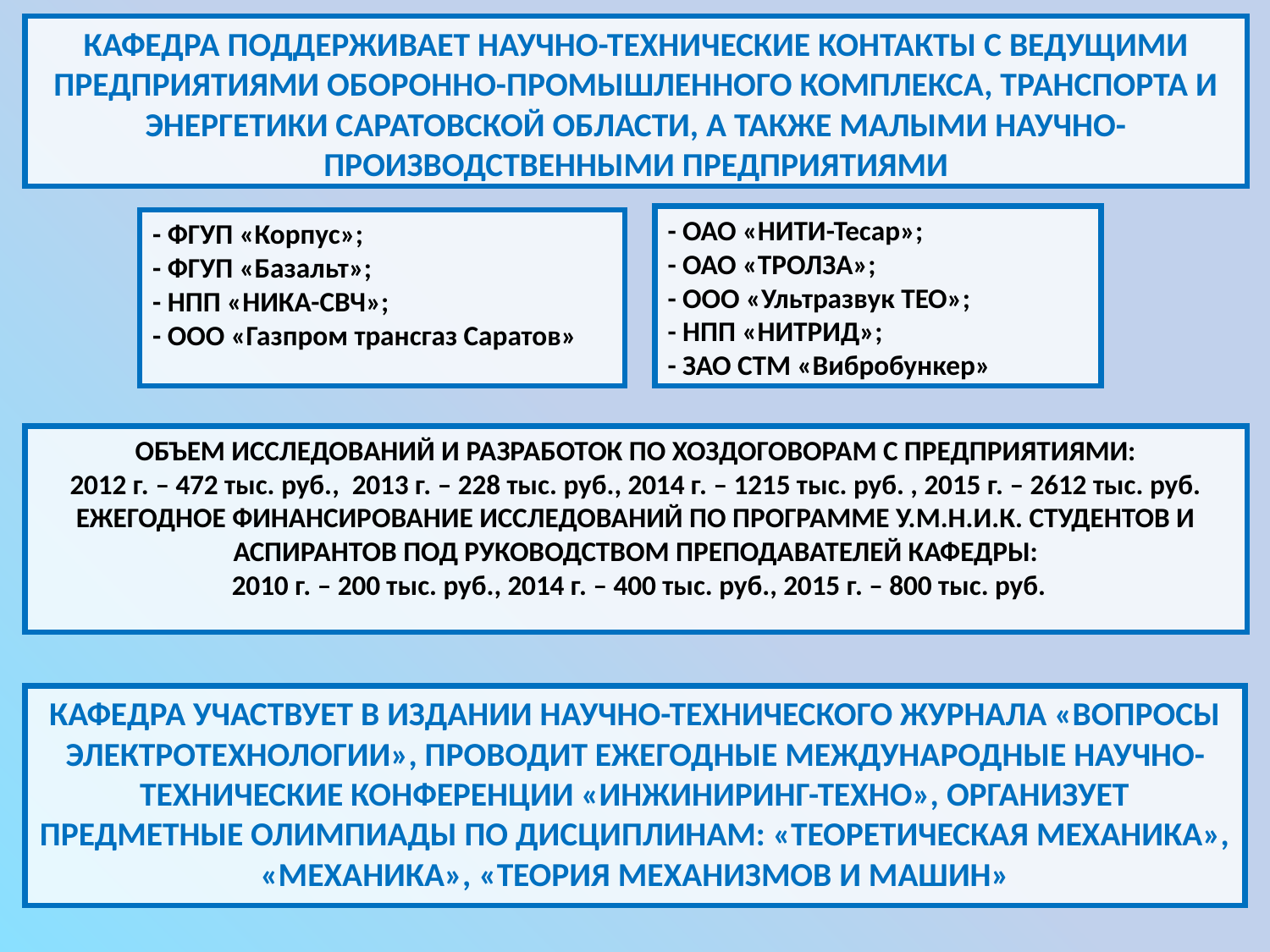

КАФЕДРА ПОДДЕРЖИВАЕТ НАУЧНО-ТЕХНИЧЕСКИЕ КОНТАКТЫ С ВЕДУЩИМИ ПРЕДПРИЯТИЯМИ ОБОРОННО-ПРОМЫШЛЕННОГО КОМПЛЕКСА, ТРАНСПОРТА И ЭНЕРГЕТИКИ САРАТОВСКОЙ ОБЛАСТИ, А ТАКЖЕ МАЛЫМИ НАУЧНО-ПРОИЗВОДСТВЕННЫМИ ПРЕДПРИЯТИЯМИ

- ОАО «НИТИ-Тесар»;
- ОАО «ТРОЛЗА»;
- ООО «Ультразвук ТЕО»;
- НПП «НИТРИД»;
- ЗАО СТМ «Вибробункер»

- ФГУП «Корпус»;
- ФГУП «Базальт»;
- НПП «НИКА-СВЧ»;
- ООО «Газпром трансгаз Саратов»
ОБЪЕМ ИССЛЕДОВАНИЙ И РАЗРАБОТОК ПО ХОЗДОГОВОРАМ С ПРЕДПРИЯТИЯМИ:
2012 г. – 472 тыс. руб.,  2013 г. – 228 тыс. руб., 2014 г. – 1215 тыс. руб. , 2015 г. – 2612 тыс. руб.
ЕЖЕГОДНОЕ ФИНАНСИРОВАНИЕ ИССЛЕДОВАНИЙ ПО ПРОГРАММЕ У.М.Н.И.К. СТУДЕНТОВ И АСПИРАНТОВ ПОД РУКОВОДСТВОМ ПРЕПОДАВАТЕЛЕЙ КАФЕДРЫ:
 2010 г. – 200 тыс. руб., 2014 г. – 400 тыс. руб., 2015 г. – 800 тыс. руб.

КАФЕДРА УЧАСТВУЕТ В ИЗДАНИИ НАУЧНО-ТЕХНИЧЕСКОГО ЖУРНАЛА «ВОПРОСЫ ЭЛЕКТРОТЕХНОЛОГИИ», ПРОВОДИТ ЕЖЕГОДНЫЕ МЕЖДУНАРОДНЫЕ НАУЧНО-ТЕХНИЧЕСКИЕ КОНФЕРЕНЦИИ «ИНЖИНИРИНГ-ТЕХНО», ОРГАНИЗУЕТ ПРЕДМЕТНЫЕ ОЛИМПИАДЫ ПО ДИСЦИПЛИНАМ: «ТЕОРЕТИЧЕСКАЯ МЕХАНИКА», «МЕХАНИКА», «ТЕОРИЯ МЕХАНИЗМОВ И МАШИН»